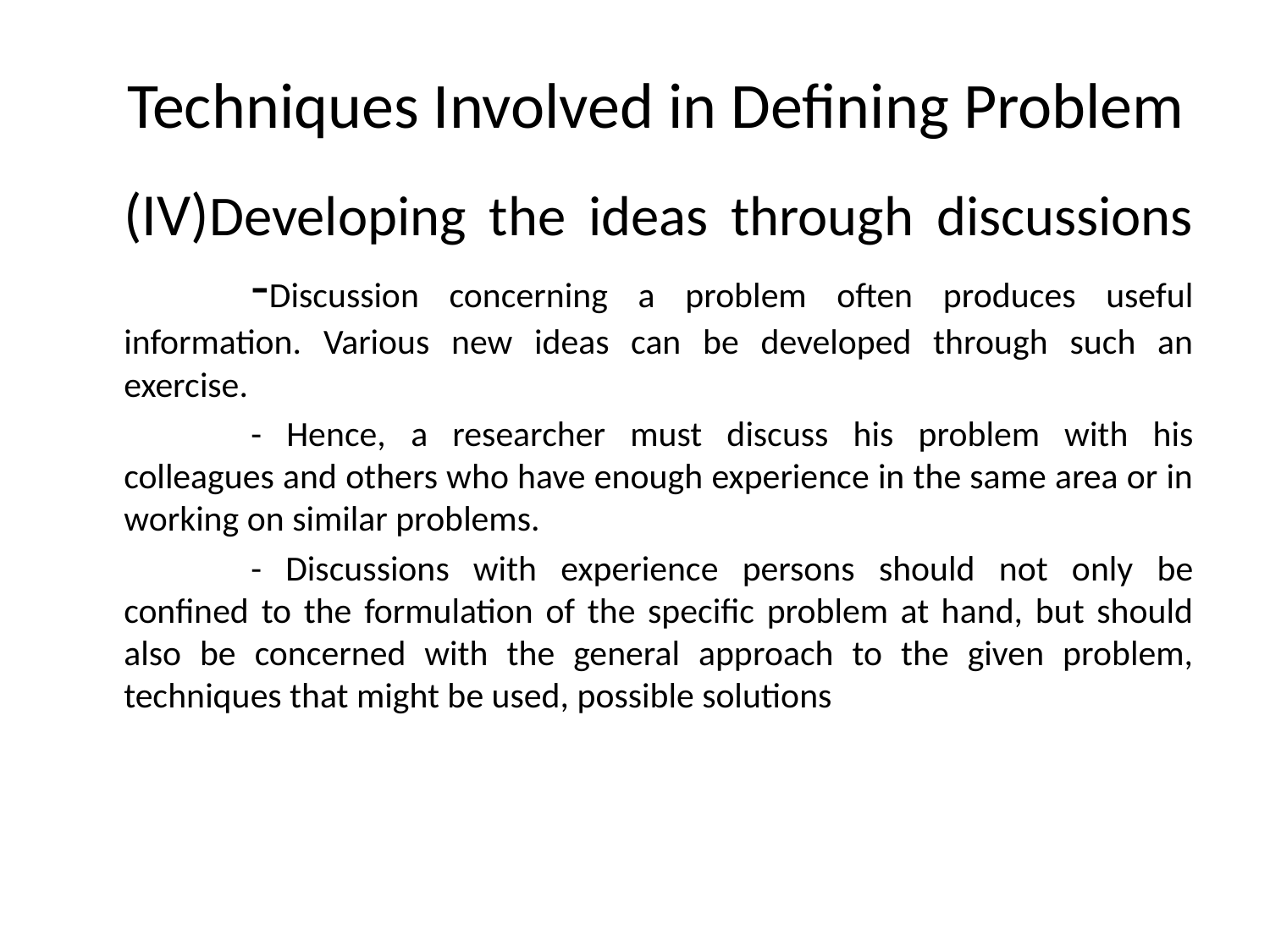

# Techniques Involved in Defining Problem
	(IV)Developing the ideas through discussions 	-Discussion concerning a problem often produces useful information. Various new ideas can be developed through such an exercise.
		- Hence, a researcher must discuss his problem with his colleagues and others who have enough experience in the same area or in working on similar problems.
		- Discussions with experience persons should not only be confined to the formulation of the specific problem at hand, but should also be concerned with the general approach to the given problem, techniques that might be used, possible solutions